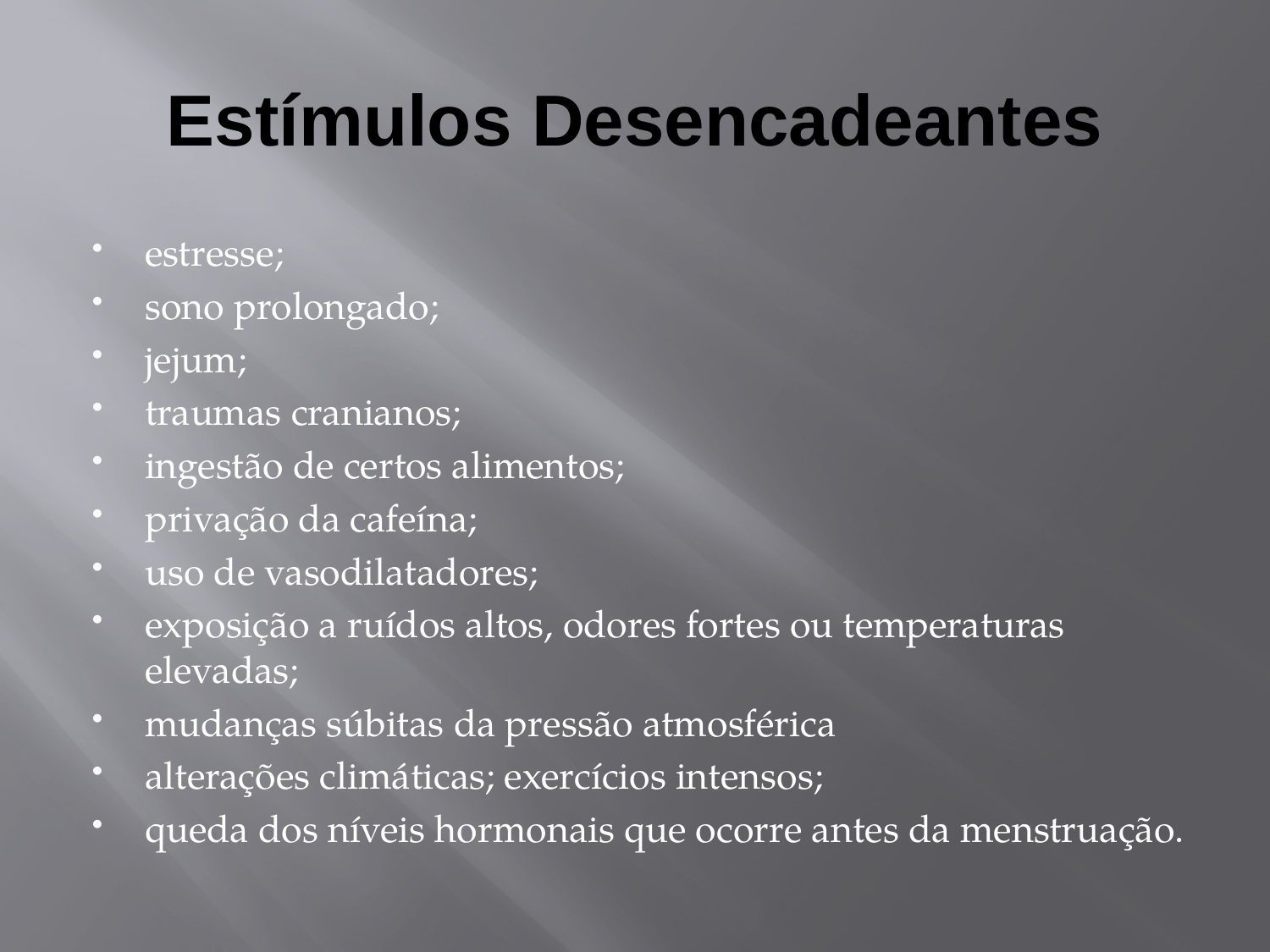

# Estímulos Desencadeantes
estresse;
sono prolongado;
jejum;
traumas cranianos;
ingestão de certos alimentos;
privação da cafeína;
uso de vasodilatadores;
exposição a ruídos altos, odores fortes ou temperaturas elevadas;
mudanças súbitas da pressão atmosférica
alterações climáticas; exercícios intensos;
queda dos níveis hormonais que ocorre antes da menstruação.